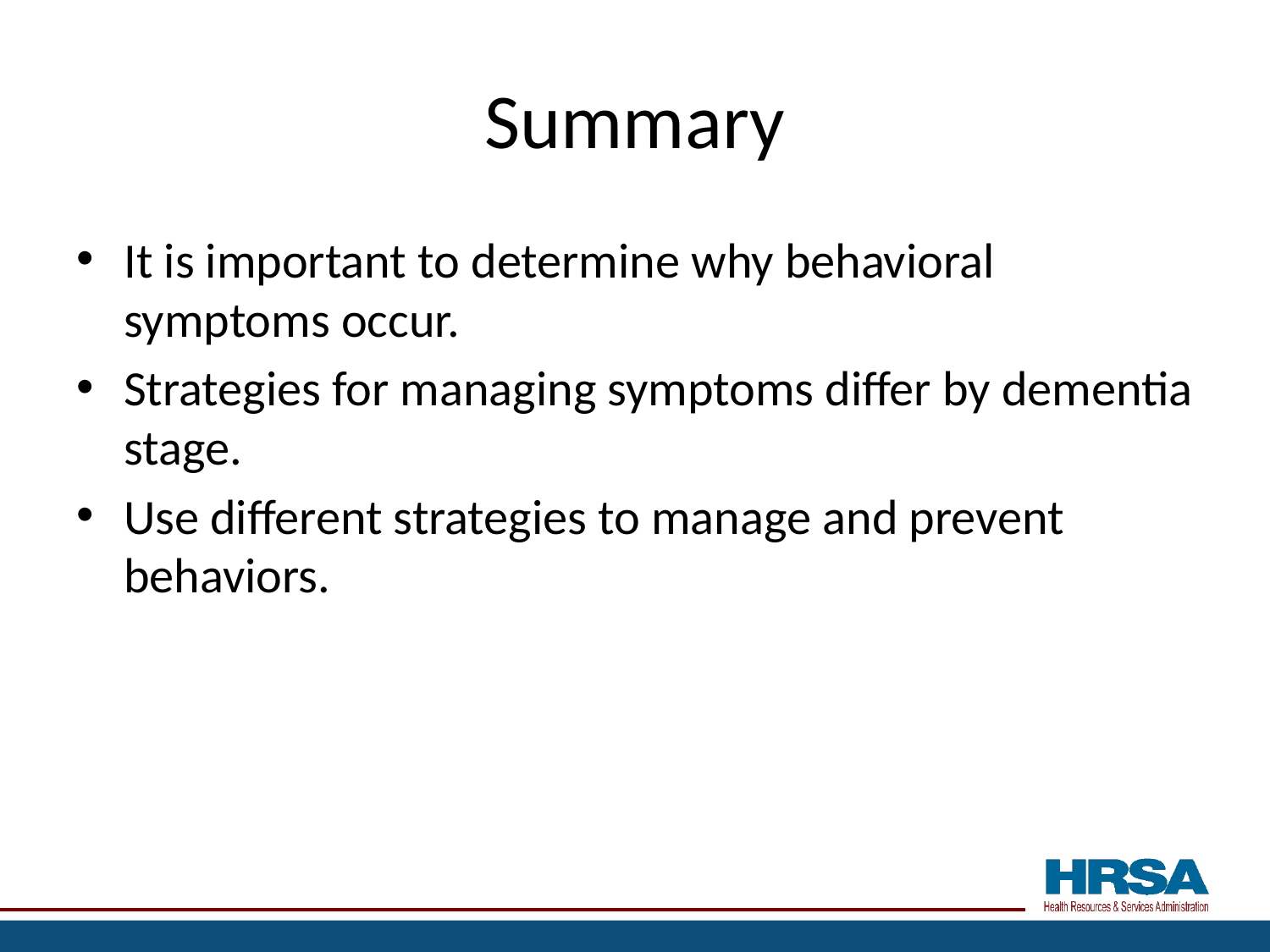

# Summary
It is important to determine why behavioral symptoms occur.
Strategies for managing symptoms differ by dementia stage.
Use different strategies to manage and prevent behaviors.